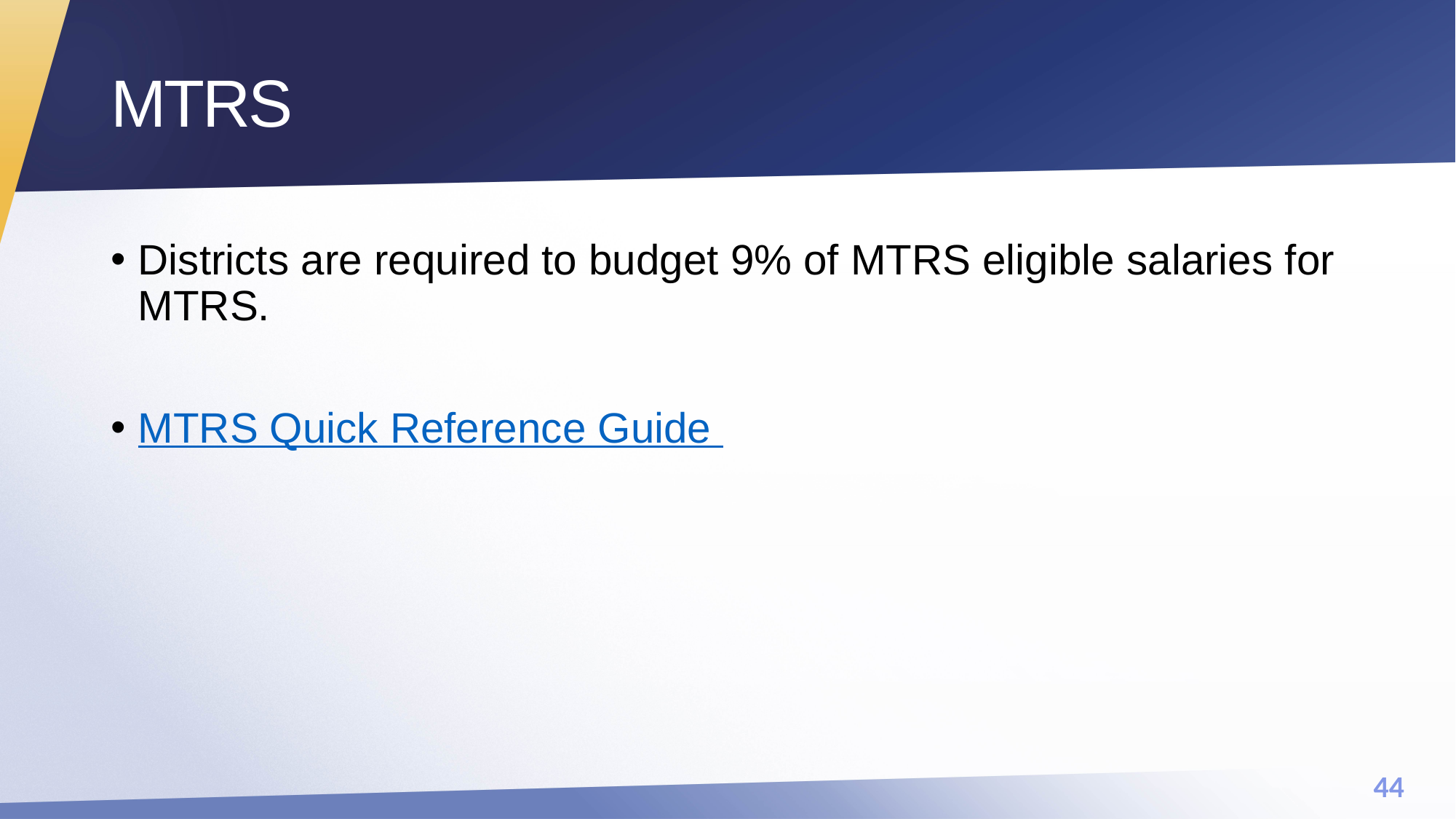

# MTRS
Districts are required to budget 9% of MTRS eligible salaries for MTRS.

MTRS Quick Reference Guide